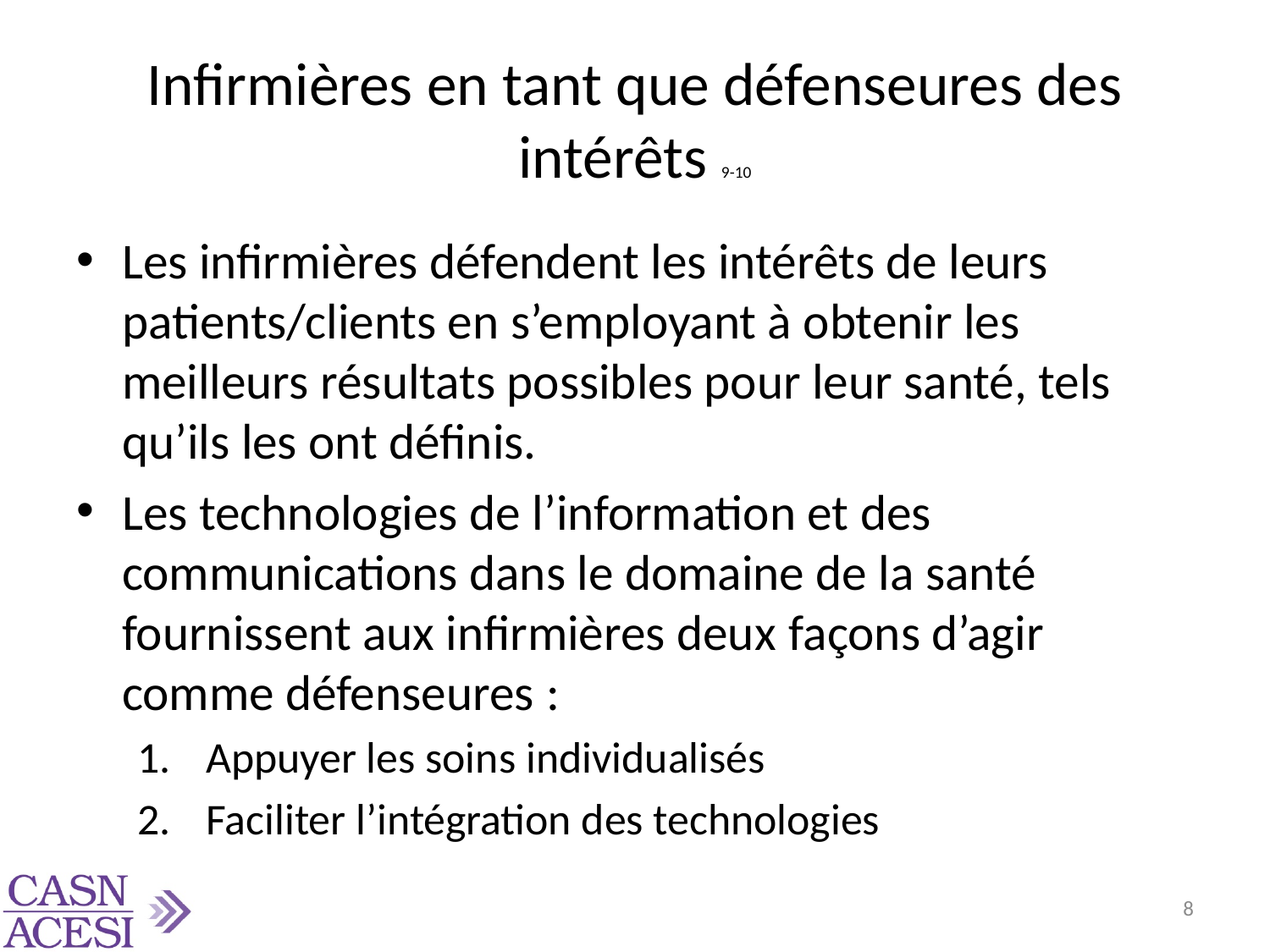

# Infirmières en tant que défenseures des intérêts 9-10
Les infirmières défendent les intérêts de leurs patients/clients en s’employant à obtenir les meilleurs résultats possibles pour leur santé, tels qu’ils les ont définis.
Les technologies de l’information et des communications dans le domaine de la santé fournissent aux infirmières deux façons d’agir comme défenseures :
Appuyer les soins individualisés
Faciliter l’intégration des technologies

8